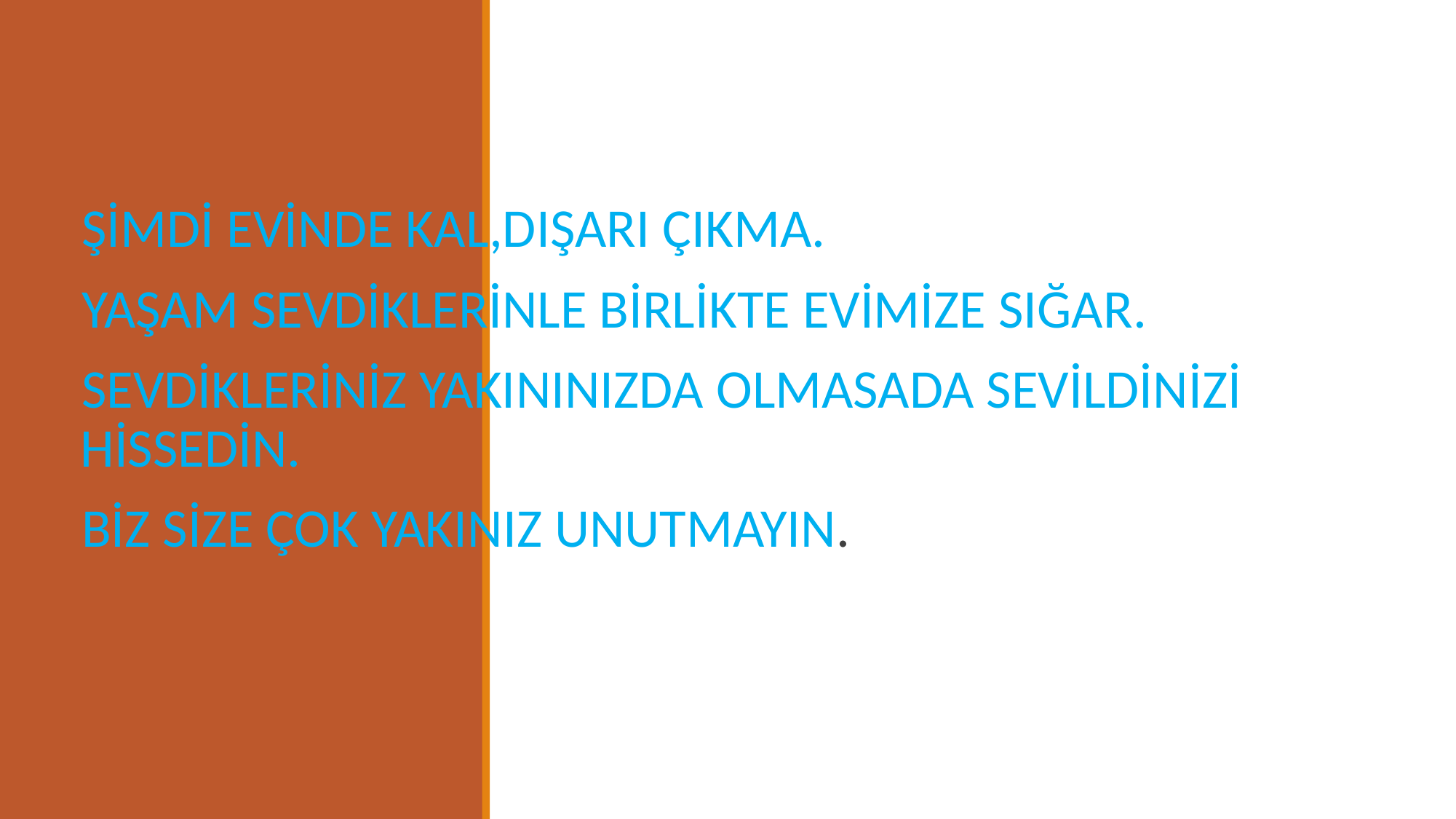

ŞİMDİ EVİNDE KAL,DIŞARI ÇIKMA.
YAŞAM SEVDİKLERİNLE BİRLİKTE EVİMİZE SIĞAR.
SEVDİKLERİNİZ YAKININIZDA OLMASADA SEVİLDİNİZİ HİSSEDİN.
BİZ SİZE ÇOK YAKINIZ UNUTMAYIN.